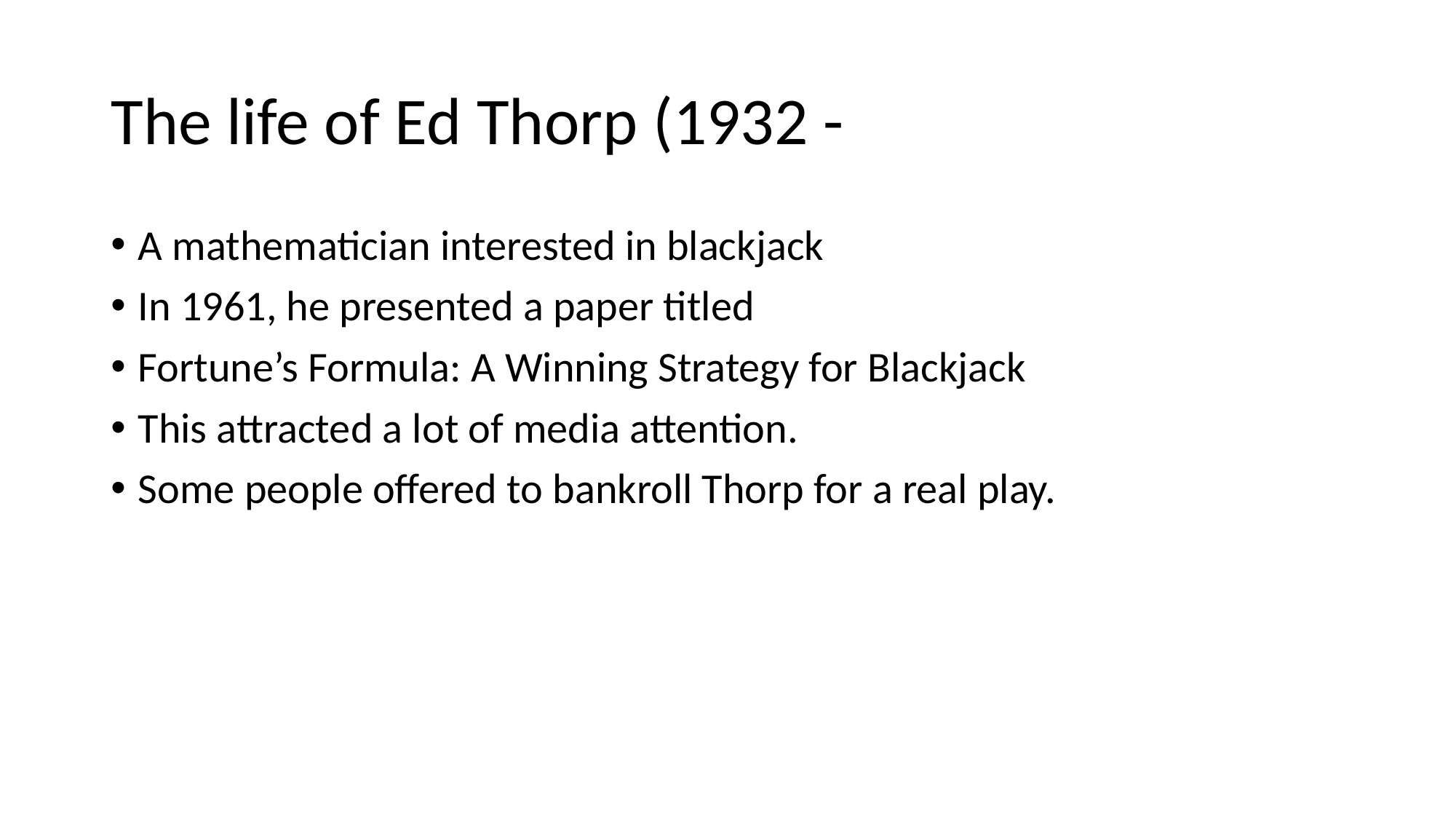

# The life of Ed Thorp (1932 -
A mathematician interested in blackjack
In 1961, he presented a paper titled
Fortune’s Formula: A Winning Strategy for Blackjack
This attracted a lot of media attention.
Some people offered to bankroll Thorp for a real play.